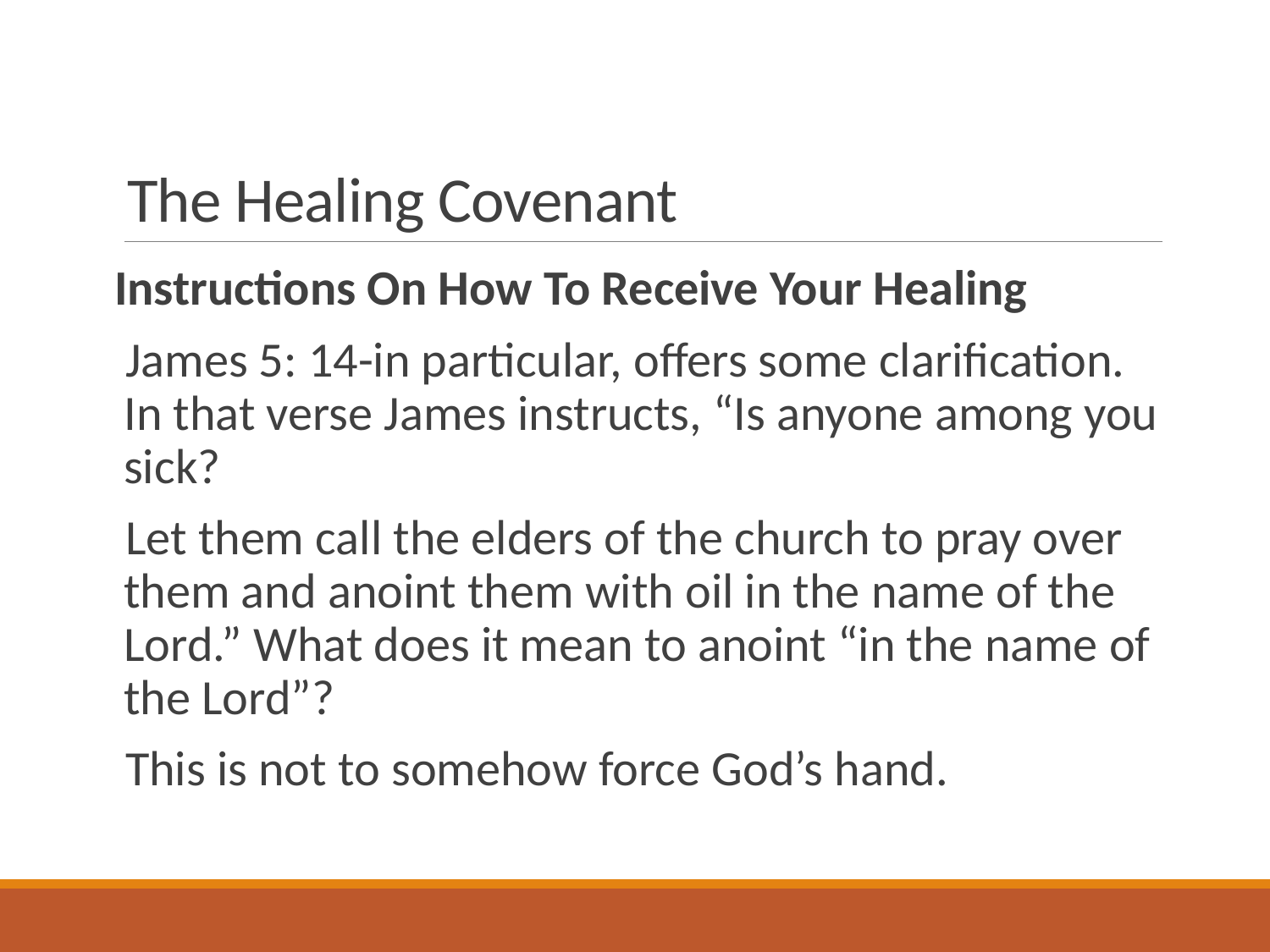

# The Healing Covenant
Instructions On How To Receive Your Healing
James 5: 14-in particular, offers some clarification. In that verse James instructs, “Is anyone among you sick?
Let them call the elders of the church to pray over them and anoint them with oil in the name of the Lord.” What does it mean to anoint “in the name of the Lord”?
This is not to somehow force God’s hand.